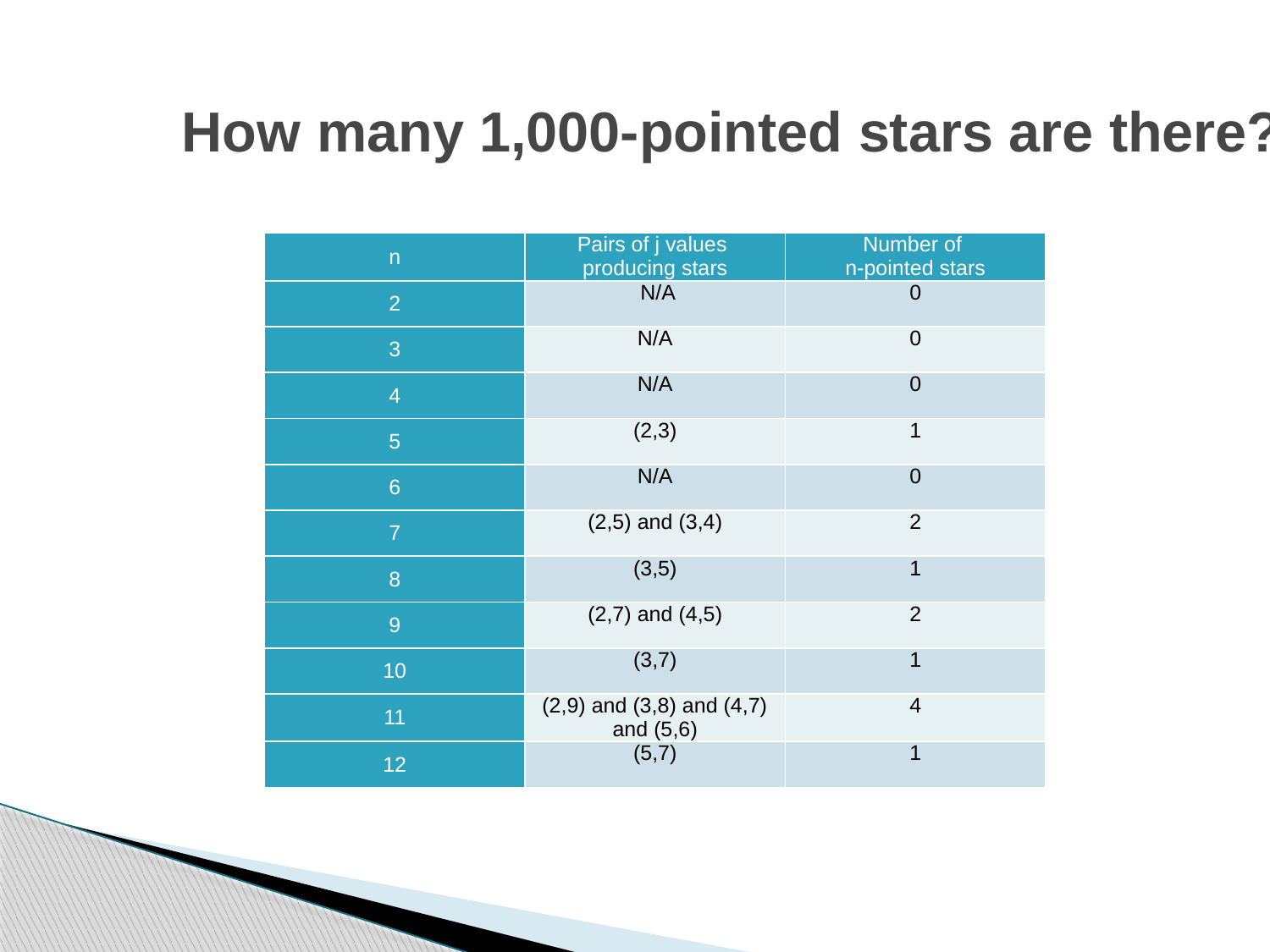

# How many 1,000-pointed stars are there?
| n | Pairs of j values producing stars | Number of n-pointed stars |
| --- | --- | --- |
| 2 | N/A | 0 |
| 3 | N/A | 0 |
| 4 | N/A | 0 |
| 5 | (2,3) | 1 |
| 6 | N/A | 0 |
| 7 | (2,5) and (3,4) | 2 |
| 8 | (3,5) | 1 |
| 9 | (2,7) and (4,5) | 2 |
| 10 | (3,7) | 1 |
| 11 | (2,9) and (3,8) and (4,7) and (5,6) | 4 |
| 12 | (5,7) | 1 |